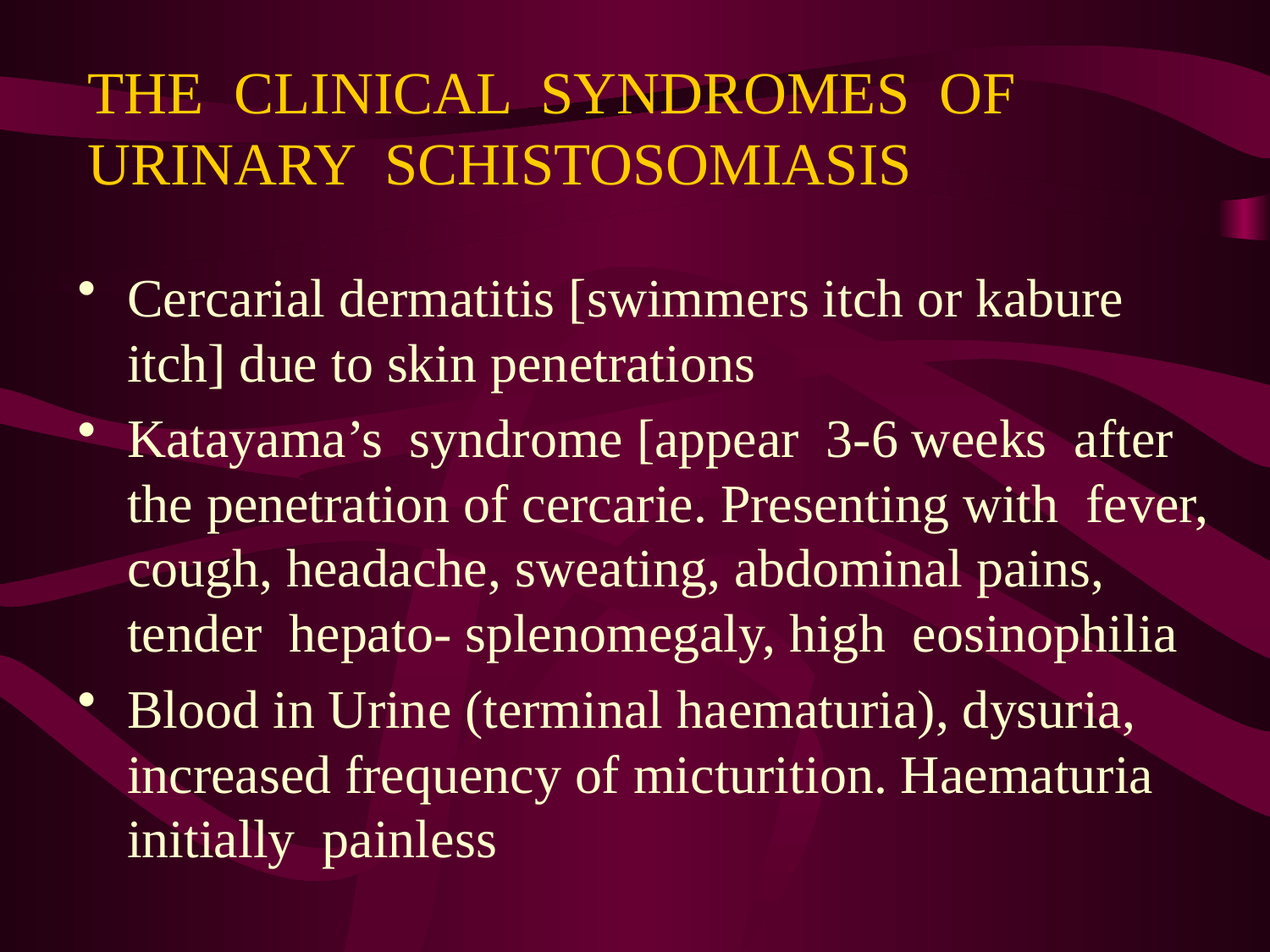

# THE  CLINICAL  SYNDROMES  OF URINARY  SCHISTOSOMIASIS
Cercarial dermatitis [swimmers itch or kabure itch] due to skin penetrations
Katayama’s  syndrome [appear  3-6 weeks  after the penetration of cercarie. Presenting with  fever, cough, headache, sweating, abdominal pains, tender  hepato- splenomegaly, high  eosinophilia
Blood in Urine (terminal haematuria), dysuria, increased frequency of micturition. Haematuria  initially  painless